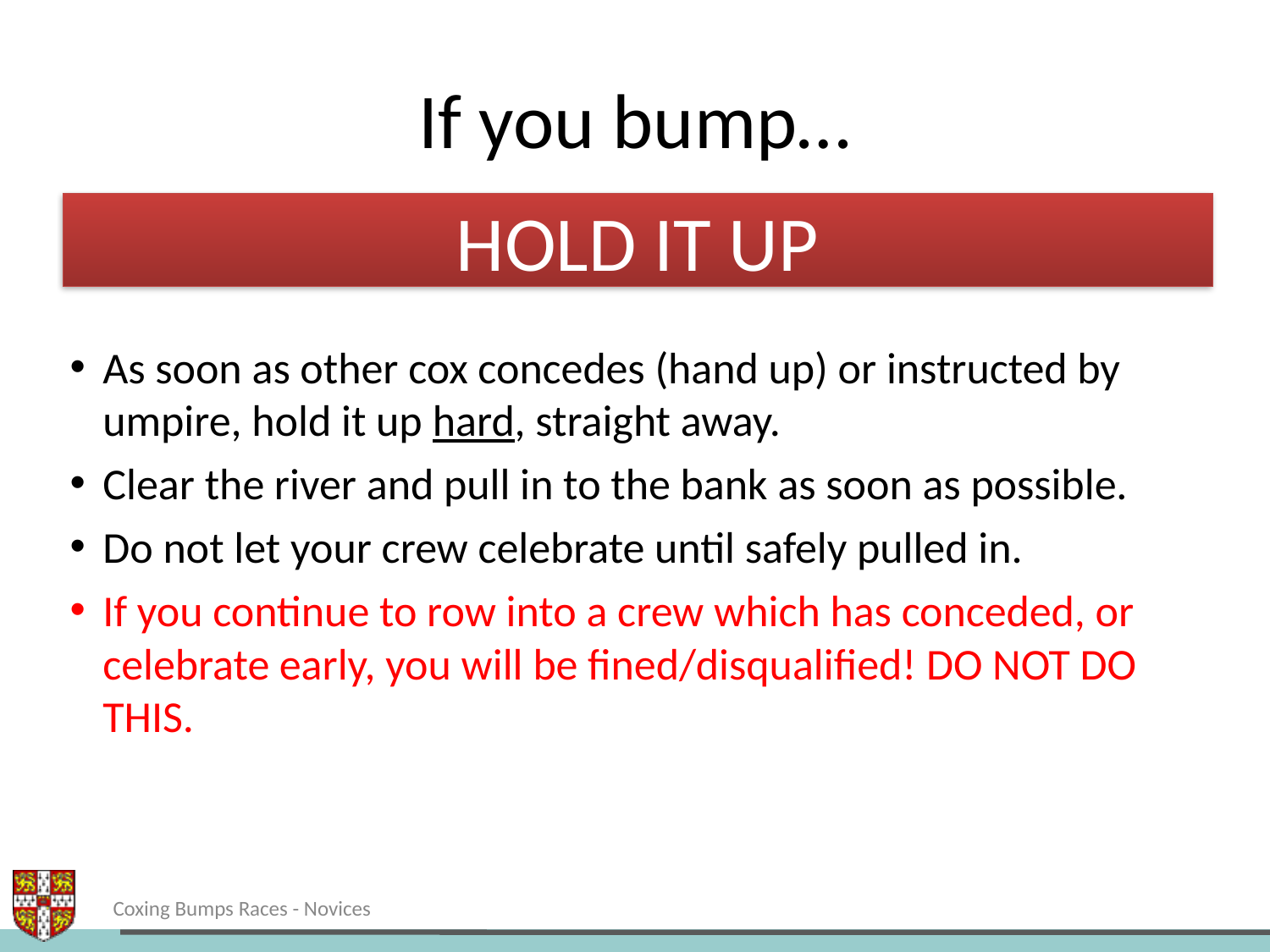

# If you bump…
HOLD IT UP
As soon as other cox concedes (hand up) or instructed by umpire, hold it up hard, straight away.
Clear the river and pull in to the bank as soon as possible.
Do not let your crew celebrate until safely pulled in.
If you continue to row into a crew which has conceded, or celebrate early, you will be fined/disqualified! DO NOT DO THIS.
Coxing Bumps Races - Novices